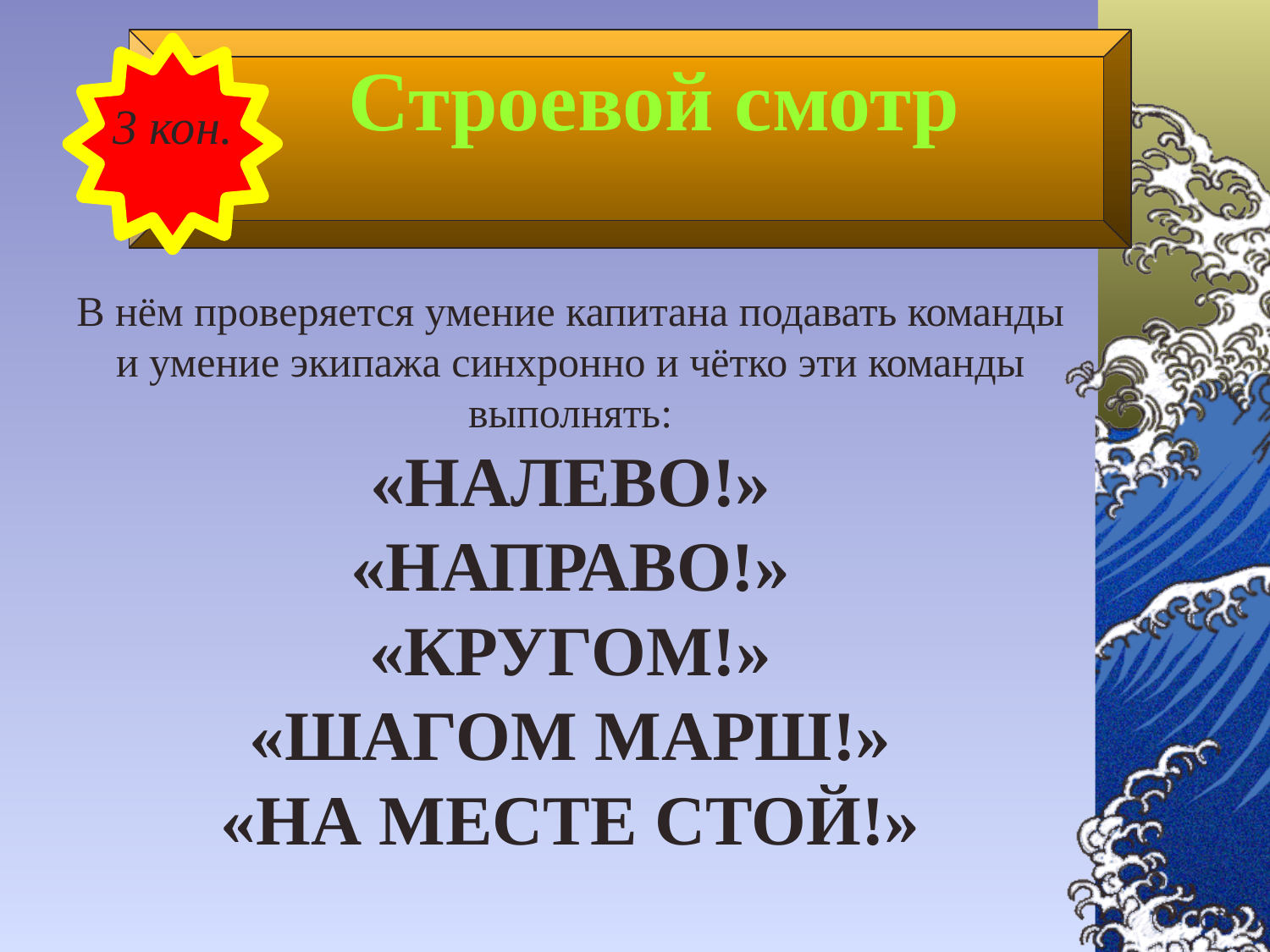

Служит Родине
 солдат
3 кон.
Строевой смотр
В нём проверяется умение капитана подавать команды и умение экипажа синхронно и чётко эти команды выполнять:
«НАЛЕВО!»
«НАПРАВО!»
«КРУГОМ!»
«ШАГОМ МАРШ!»
«НА МЕСТЕ СТОЙ!»